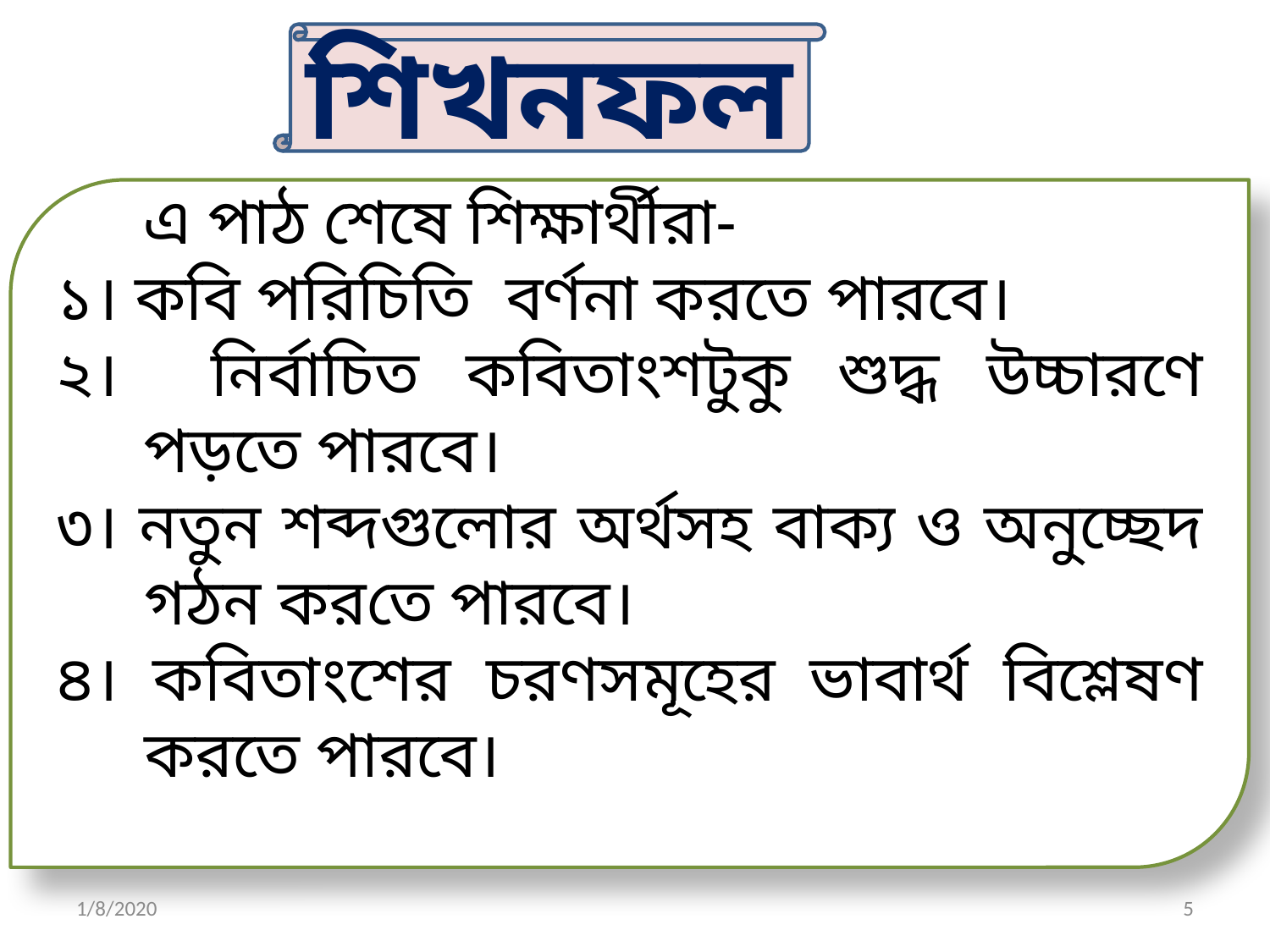

শিখনফল
	এ পাঠ শেষে শিক্ষার্থীরা-
১। কবি পরিচিতি  বর্ণনা করতে পারবে।
২।  নির্বাচিত কবিতাংশটুকু শুদ্ধ উচ্চারণে পড়তে পারবে।
৩। নতুন শব্দগুলোর অর্থসহ বাক্য ও অনুচ্ছেদ গঠন করতে পারবে।
৪। কবিতাংশের চরণসমূহের ভাবার্থ বিশ্লেষণ করতে পারবে।

1/8/2020
5